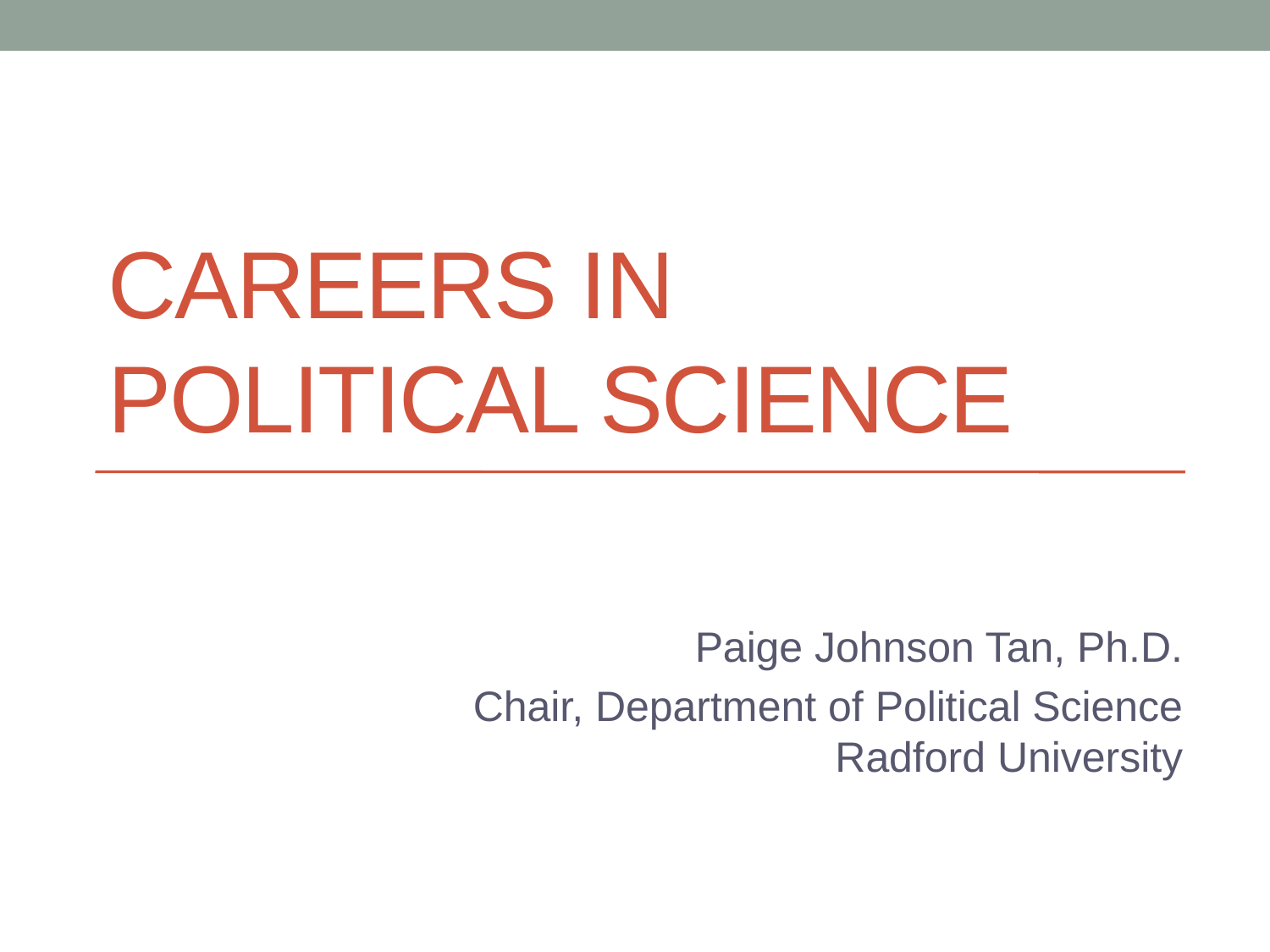

# Careers in Political Science
Paige Johnson Tan, Ph.D.
Chair, Department of Political Science Radford University